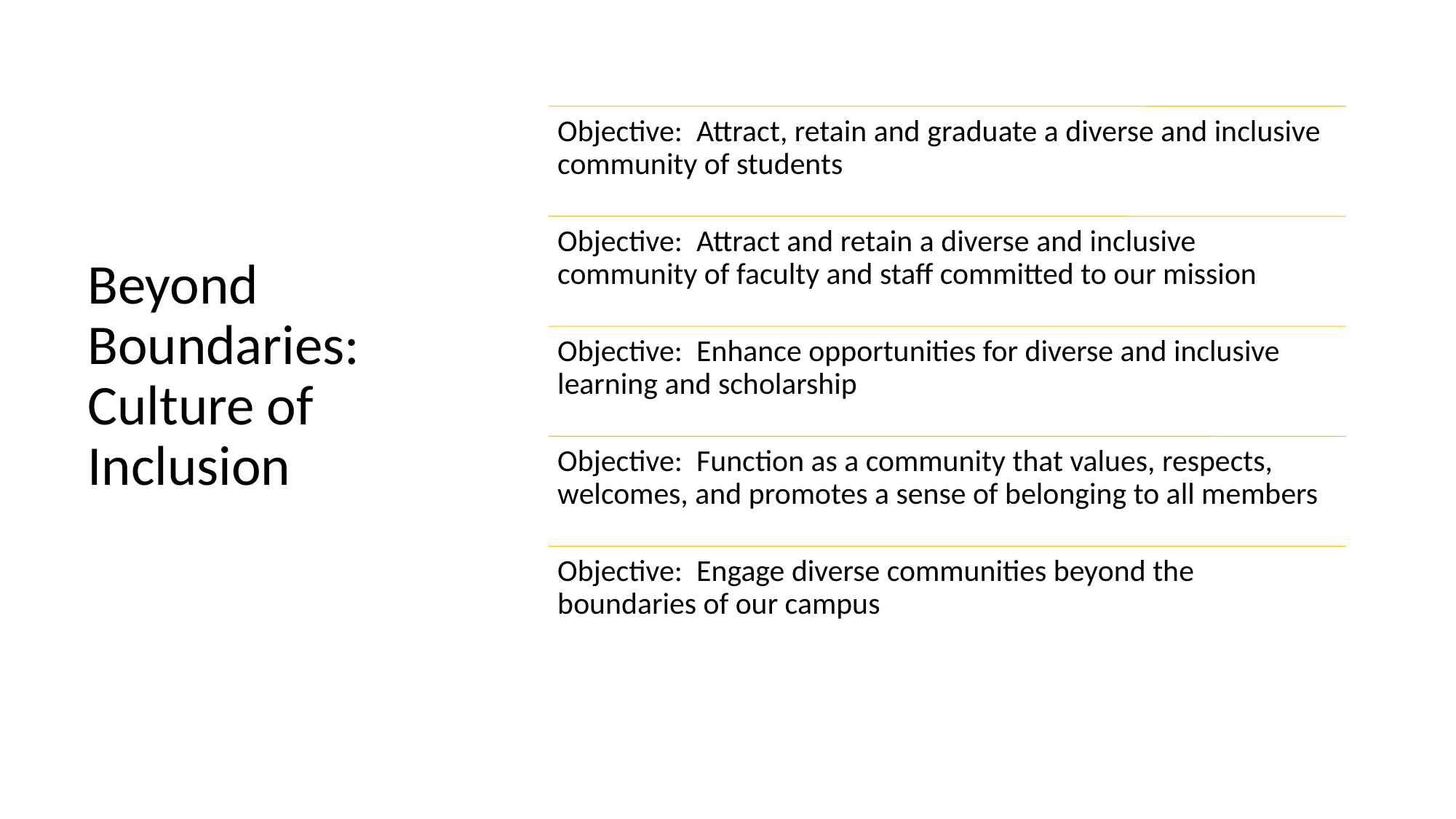

Objective:  Attract, retain and graduate a diverse and inclusive community of students
Objective:  Attract and retain a diverse and inclusive community of faculty and staff committed to our mission
Objective:  Enhance opportunities for diverse and inclusive learning and scholarship
Objective:  Function as a community that values, respects, welcomes, and promotes a sense of belonging to all members
Objective:  Engage diverse communities beyond the boundaries of our campus
# Beyond Boundaries: Culture of Inclusion